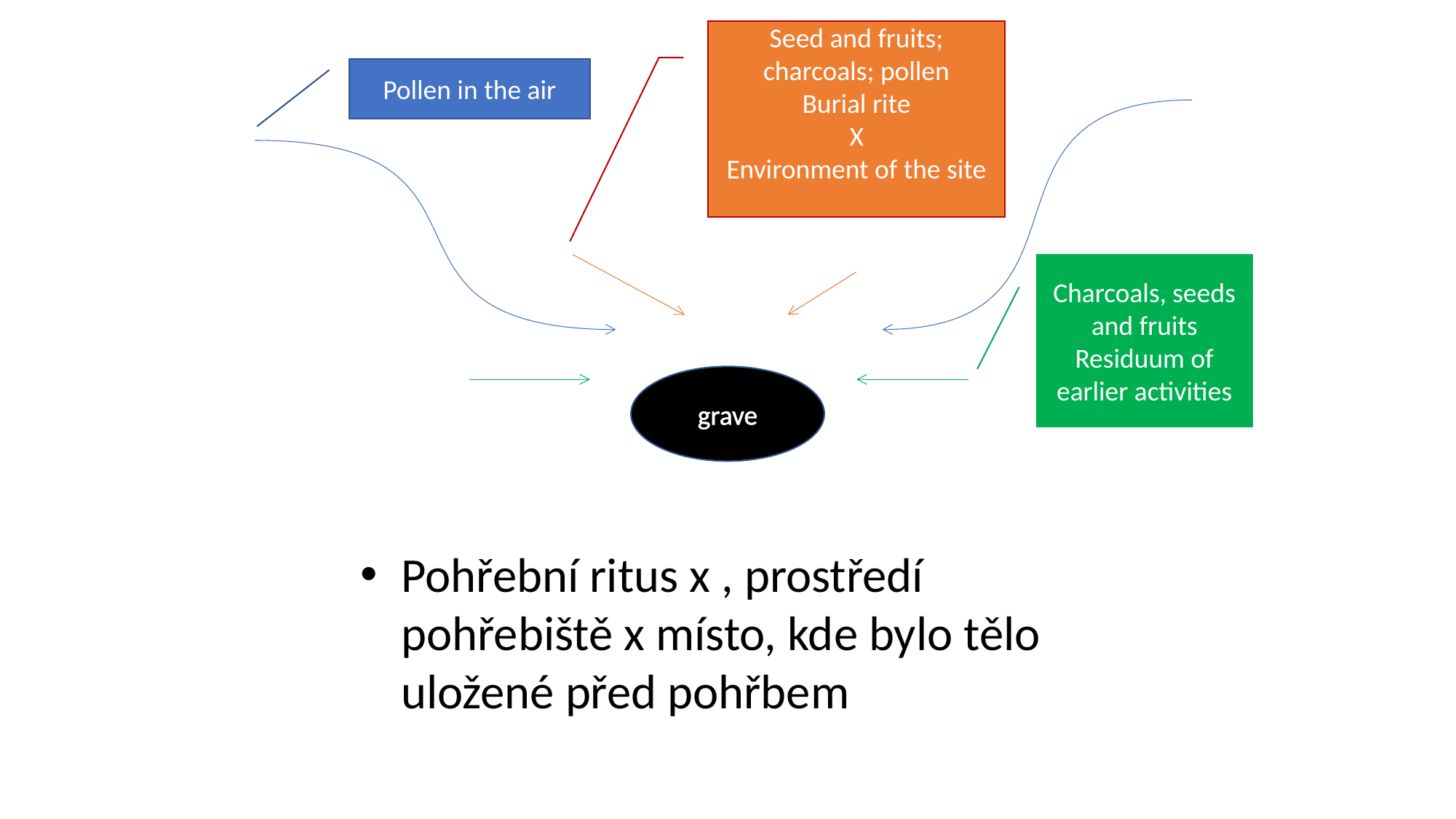

Seed and fruits; charcoals; pollen
Burial rite
X
Environment of the site

Pollen in the air
Charcoals, seeds and fruits
Residuum of earlier activities
grave
Pohřební ritus x , prostředí pohřebiště x místo, kde bylo tělo uložené před pohřbem